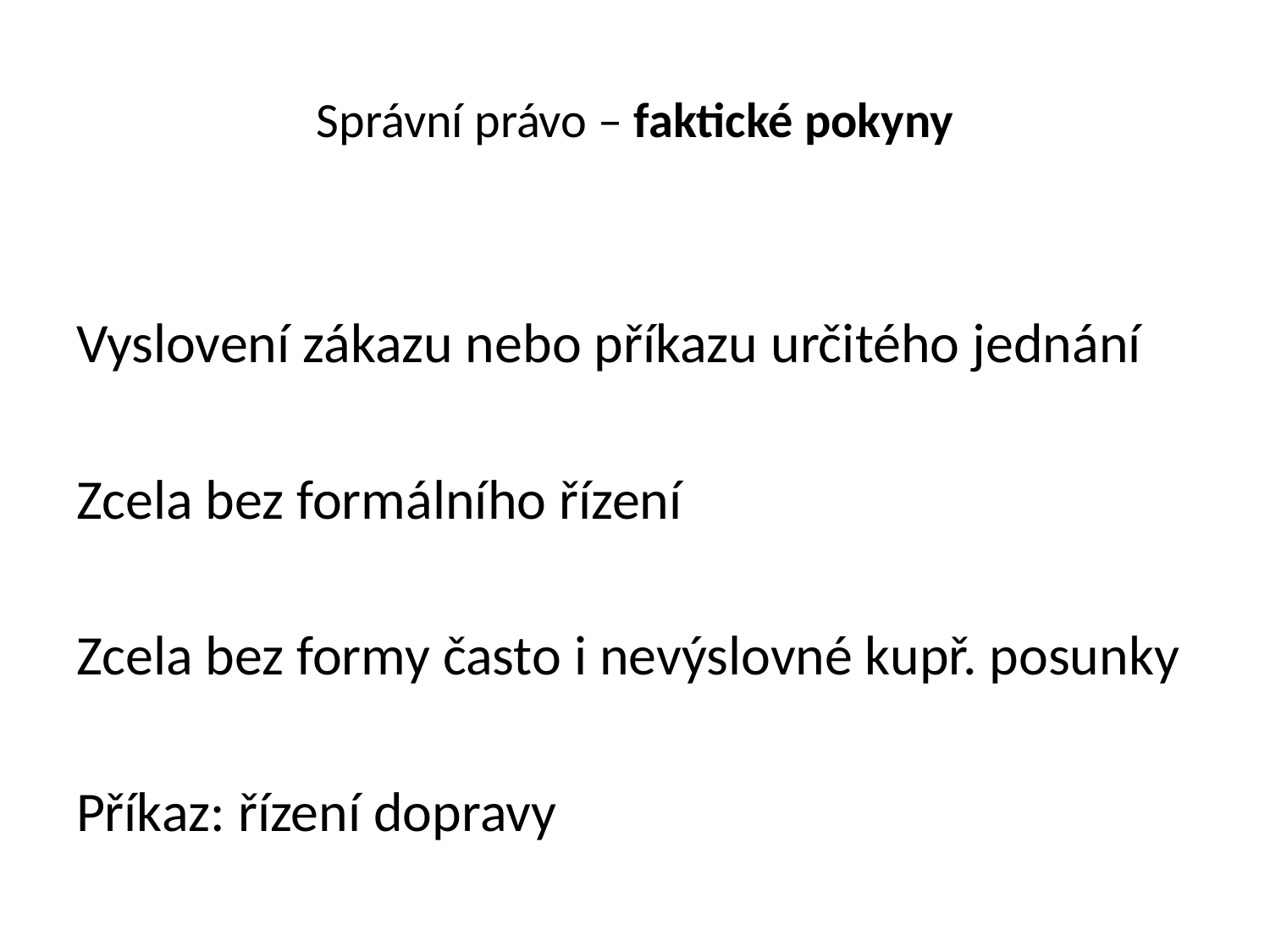

# Správní právo – faktické pokyny

Vyslovení zákazu nebo příkazu určitého jednání

Zcela bez formálního řízení

Zcela bez formy často i nevýslovné kupř. posunky

Příkaz: řízení dopravy